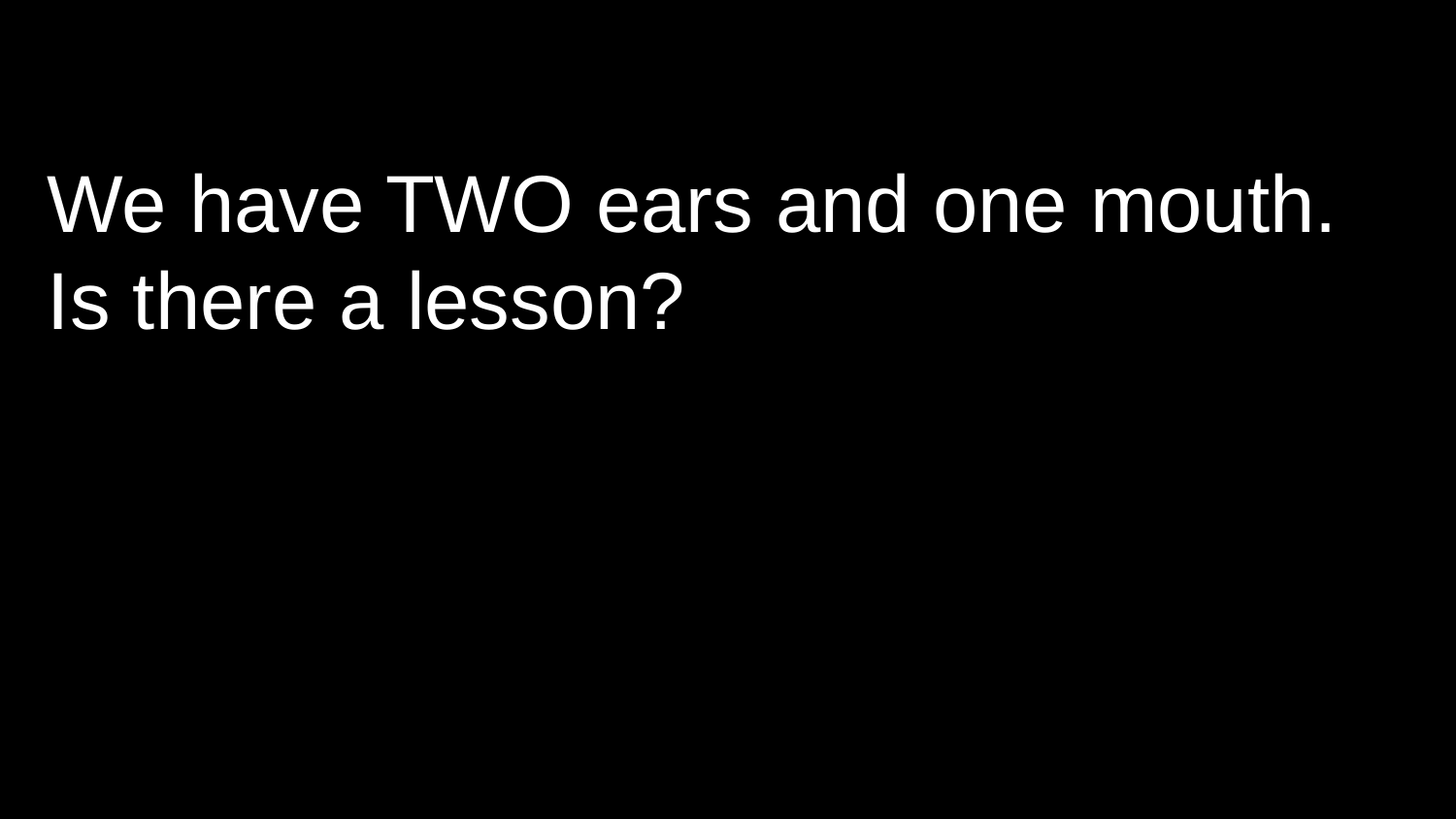

We have TWO ears and one mouth.  Is there a lesson?